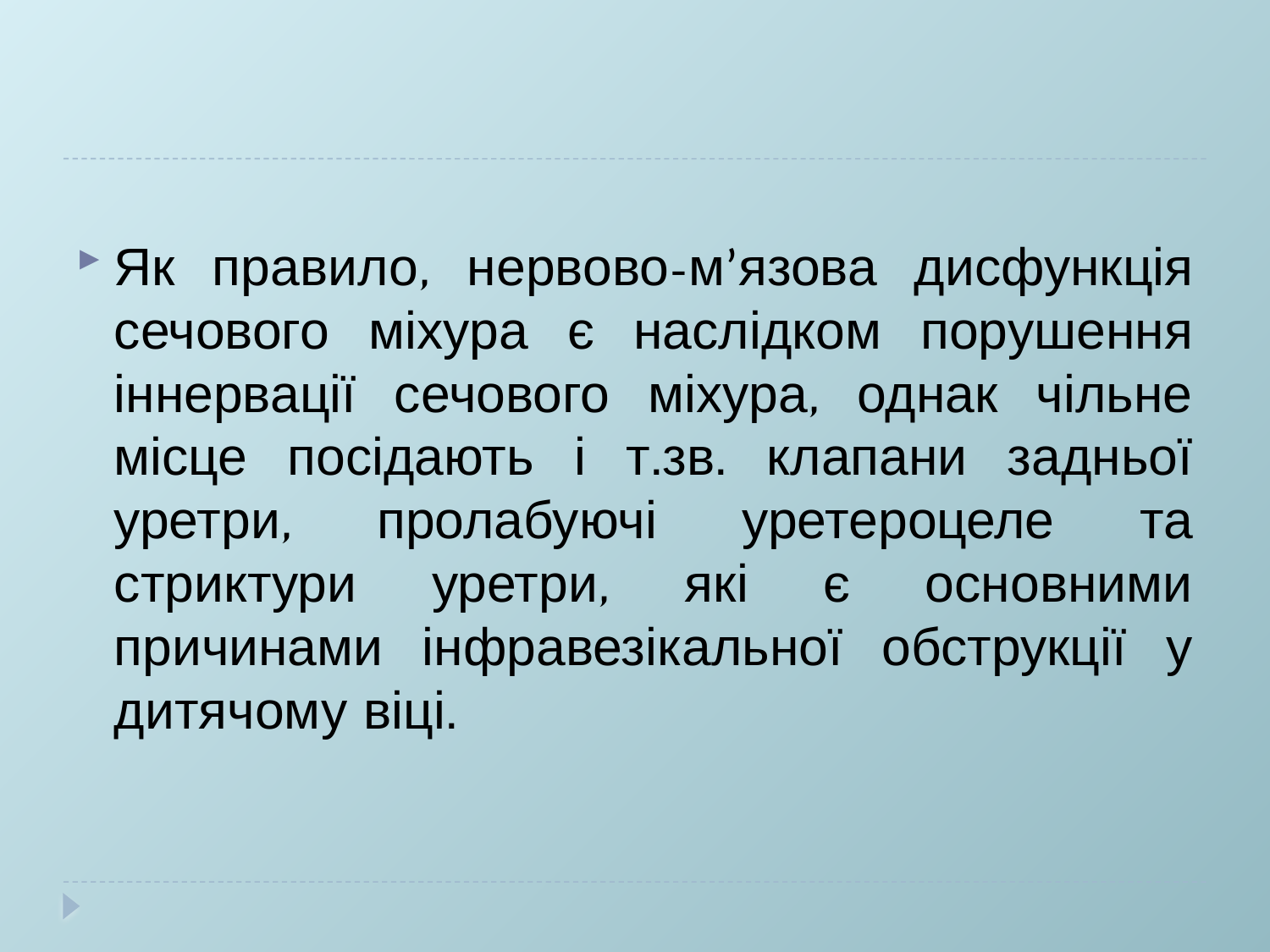

Як правило, нервово-м’язова дисфункція сечового міхура є наслідком порушення іннервації сечового міхура, однак чільне місце посідають і т.зв. клапани задньої уретри, пролабуючі уретероцеле та стриктури уретри, які є основними причинами інфравезікальної обструкції у дитячому віці.